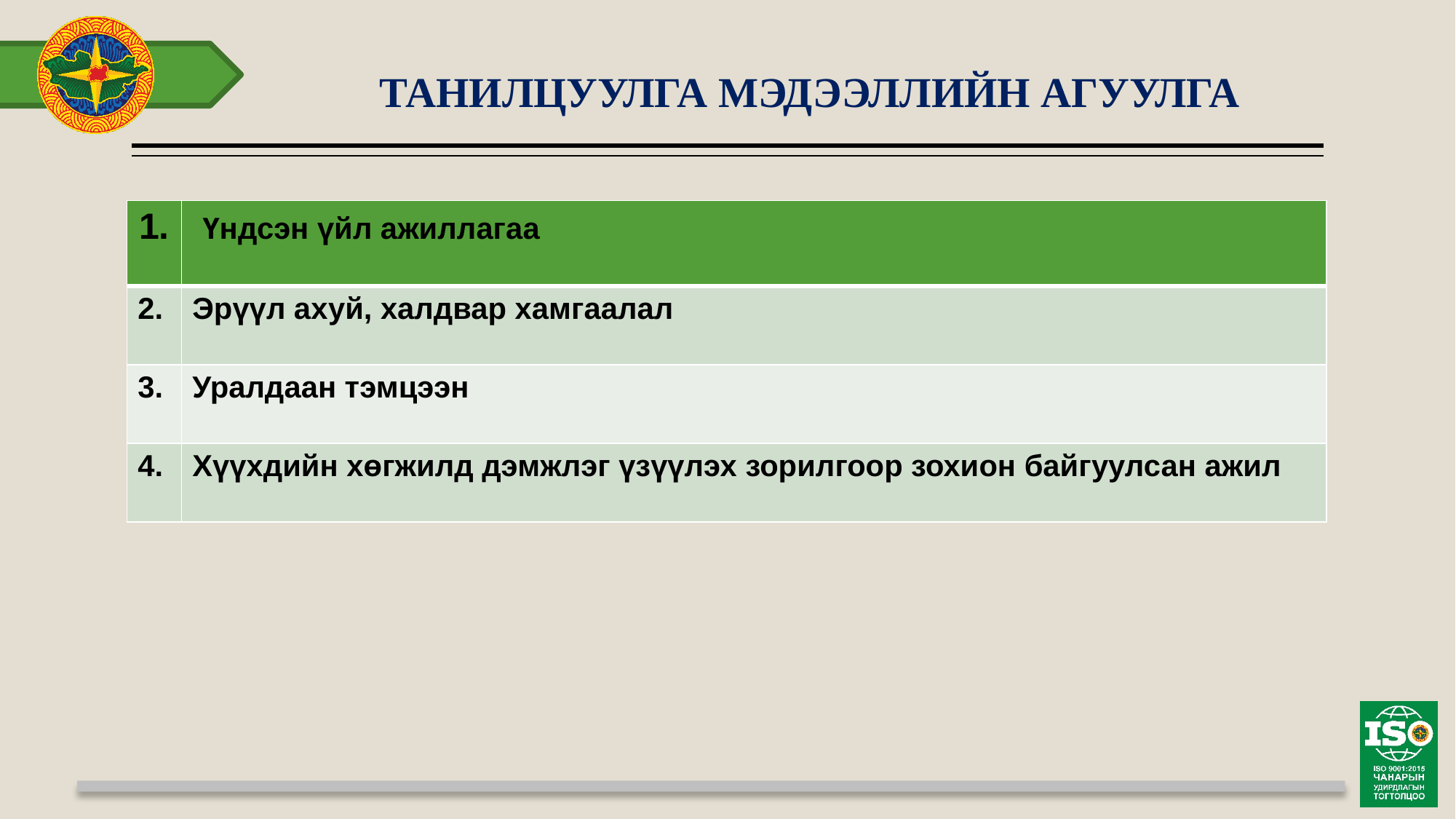

# ТАНИЛЦУУЛГА МЭДЭЭЛЛИЙН АГУУЛГА
| 1. | Үндсэн үйл ажиллагаа |
| --- | --- |
| 2. | Эрүүл ахуй, халдвар хамгаалал |
| 3. | Уралдаан тэмцээн |
| 4. | Хүүхдийн хөгжилд дэмжлэг үзүүлэх зорилгоор зохион байгуулсан ажил |